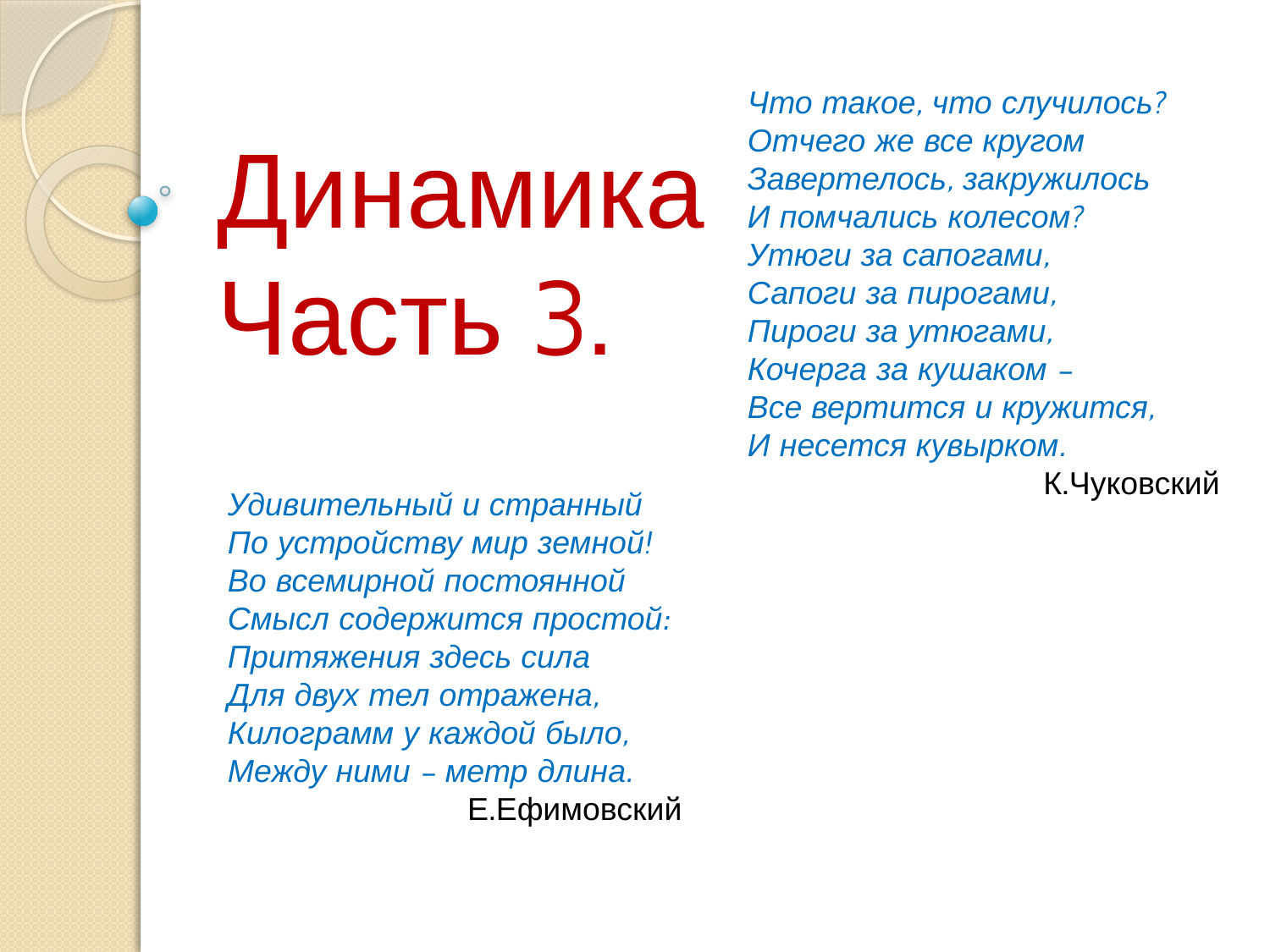

Что такое, что случилось?
Отчего же все кругом
Завертелось, закружилось
И помчались колесом?
Утюги за сапогами,
Сапоги за пирогами,
Пироги за утюгами,
Кочерга за кушаком –
Все вертится и кружится,
И несется кувырком.
К.Чуковский
Динамика
Часть 3.
Удивительный и странный
По устройству мир земной!
Во всемирной постоянной
Смысл содержится простой:
Притяжения здесь сила
Для двух тел отражена,
Килограмм у каждой было,
Между ними – метр длина.
Е.Ефимовский